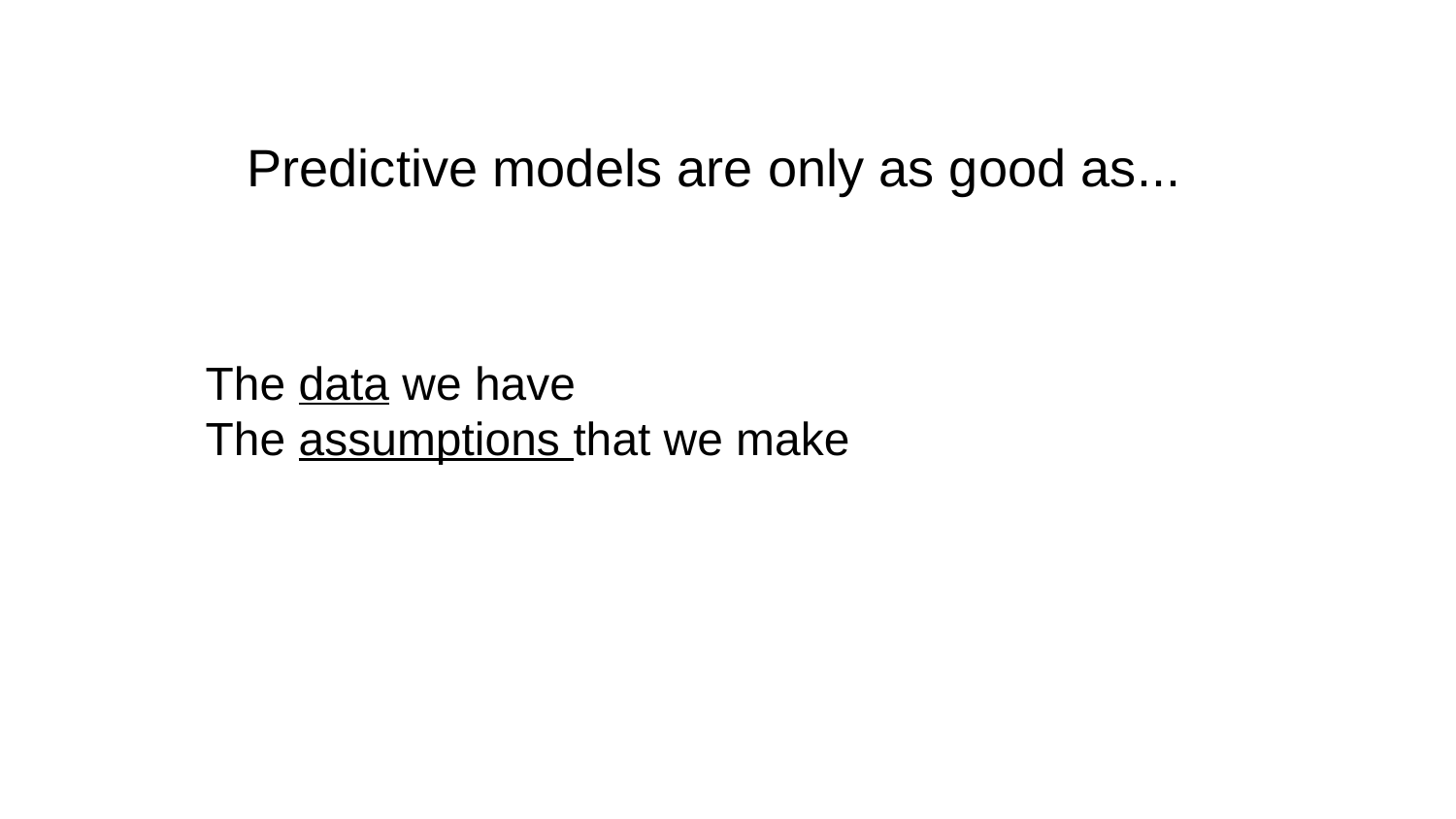

# Predictive models are only as good as...
The data we have
The assumptions that we make